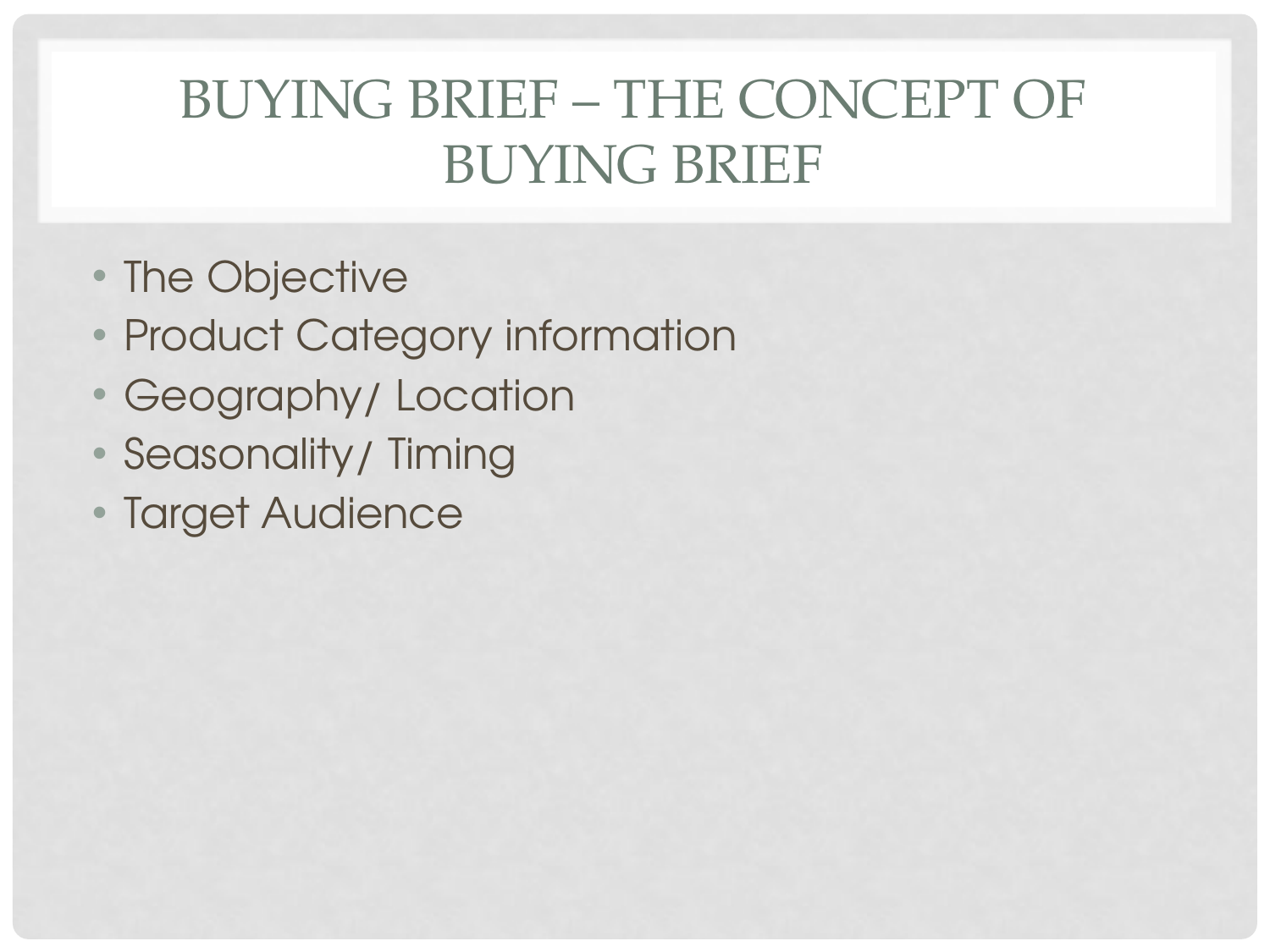

# Buying brief – the concept of buying brief
The Objective
Product Category information
Geography/ Location
Seasonality/ Timing
Target Audience